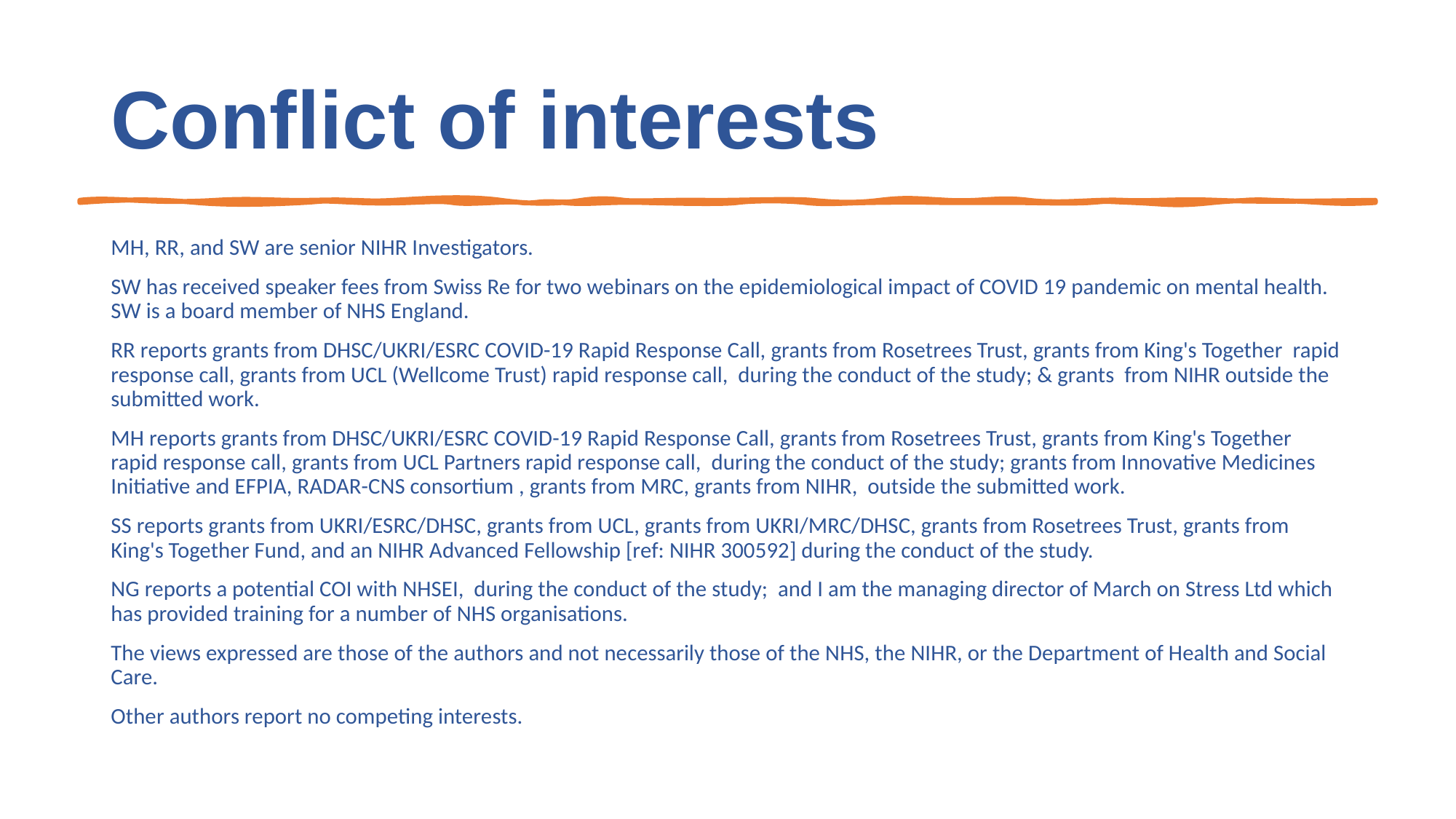

# Conflict of interests

MH, RR, and SW are senior NIHR Investigators.
SW has received speaker fees from Swiss Re for two webinars on the epidemiological impact of COVID 19 pandemic on mental health. SW is a board member of NHS England.
RR reports grants from DHSC/UKRI/ESRC COVID-19 Rapid Response Call, grants from Rosetrees Trust, grants from King's Together  rapid response call, grants from UCL (Wellcome Trust) rapid response call,  during the conduct of the study; & grants  from NIHR outside the submitted work.
MH reports grants from DHSC/UKRI/ESRC COVID-19 Rapid Response Call, grants from Rosetrees Trust, grants from King's Together  rapid response call, grants from UCL Partners rapid response call,  during the conduct of the study; grants from Innovative Medicines Initiative and EFPIA, RADAR-CNS consortium , grants from MRC, grants from NIHR,  outside the submitted work.
SS reports grants from UKRI/ESRC/DHSC, grants from UCL, grants from UKRI/MRC/DHSC, grants from Rosetrees Trust, grants from King's Together Fund, and an NIHR Advanced Fellowship [ref: NIHR 300592] during the conduct of the study.
NG reports a potential COI with NHSEI,  during the conduct of the study;  and I am the managing director of March on Stress Ltd which has provided training for a number of NHS organisations.
The views expressed are those of the authors and not necessarily those of the NHS, the NIHR, or the Department of Health and Social Care.
Other authors report no competing interests.